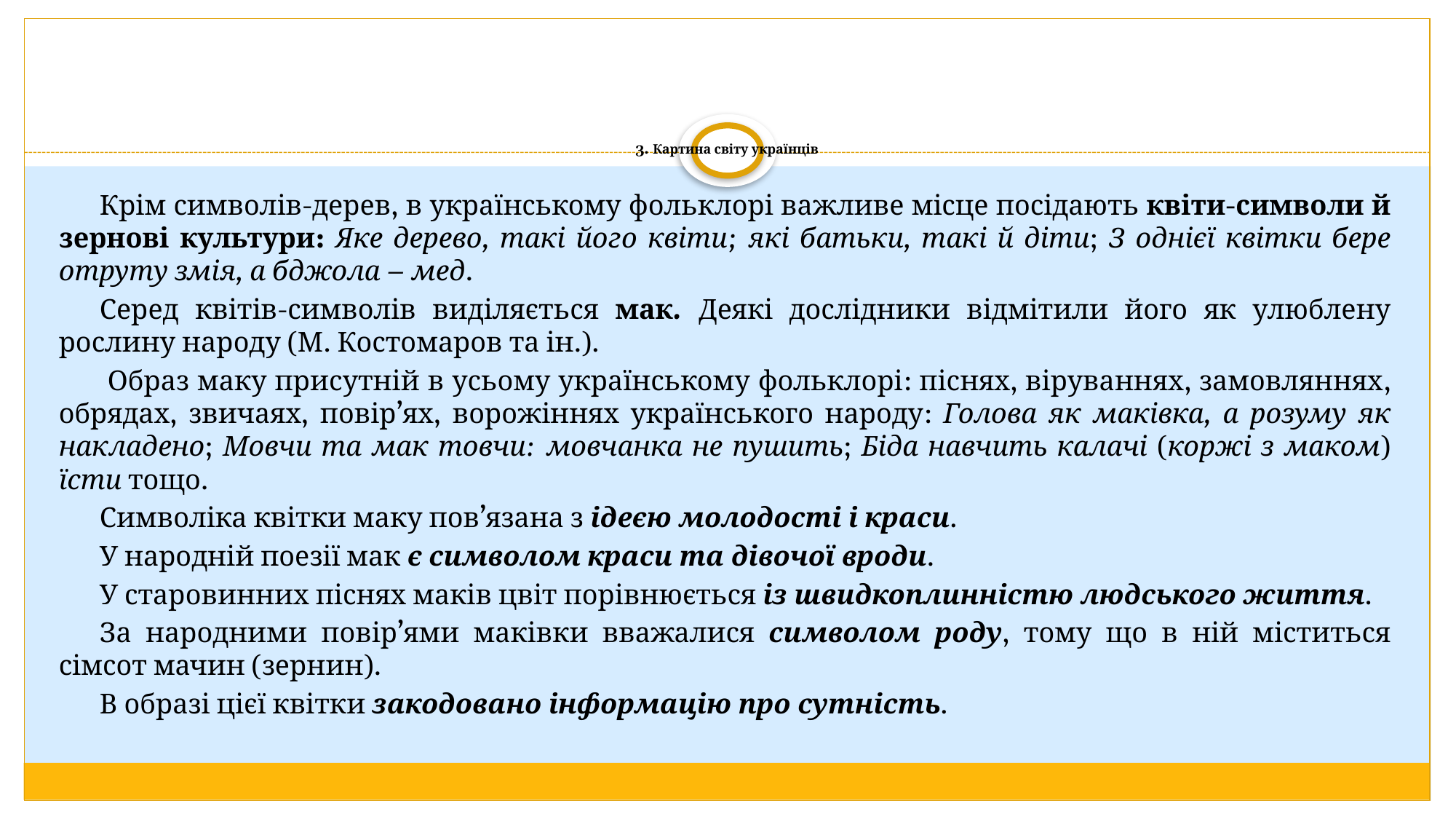

# 3. Картина світу українців
Крім символів-дерев, в українському фольклорі важливе місце посідають квіти-символи й зернові культури: Яке дерево, такі його квіти; які батьки, такі й діти; З однієї квітки бере отруту змія, а бджола – мед.
Серед квітів-символів виділяється мак. Деякі дослідники відмітили його як улюблену рослину народу (М. Костомаров та ін.).
 Образ маку присутній в усьому українському фольклорі: піснях, віруваннях, замовляннях, обрядах, звичаях, повір’ях, ворожіннях українського народу: Голова як маківка, а розуму як накладено; Мовчи та мак товчи: мовчанка не пушить; Біда навчить калачі (коржі з маком) їсти тощо.
Символіка квітки маку пов’язана з ідеєю молодості і краси.
У народній поезії мак є символом краси та дівочої вроди.
У старовинних піснях маків цвіт порівнюється із швидкоплинністю людського життя.
За народними повір’ями маківки вважалися символом роду, тому що в ній міститься сімсот мачин (зернин).
В образі цієї квітки закодовано інформацію про сутність.